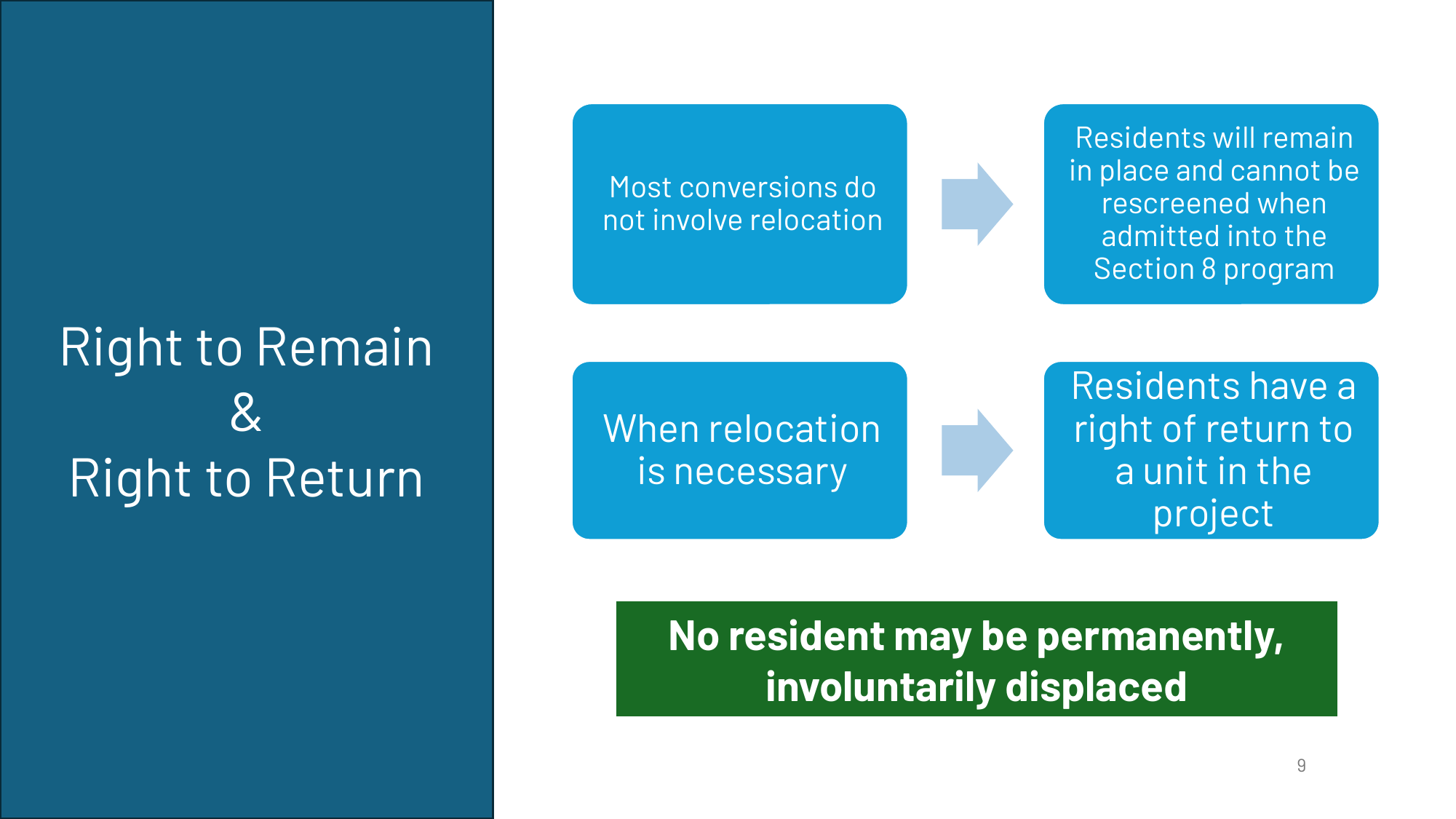

Right to Remain
&
Right to Return
Most conversions do not involve relocation

Residents will remain in place and cannot be rescreened when admitted into the Section 8 program
Right to Remain and Right
of Return
When relocation is necessary

Residents have a right of return to a unit in the project
No resident may be permanently, involuntarily displaced
9